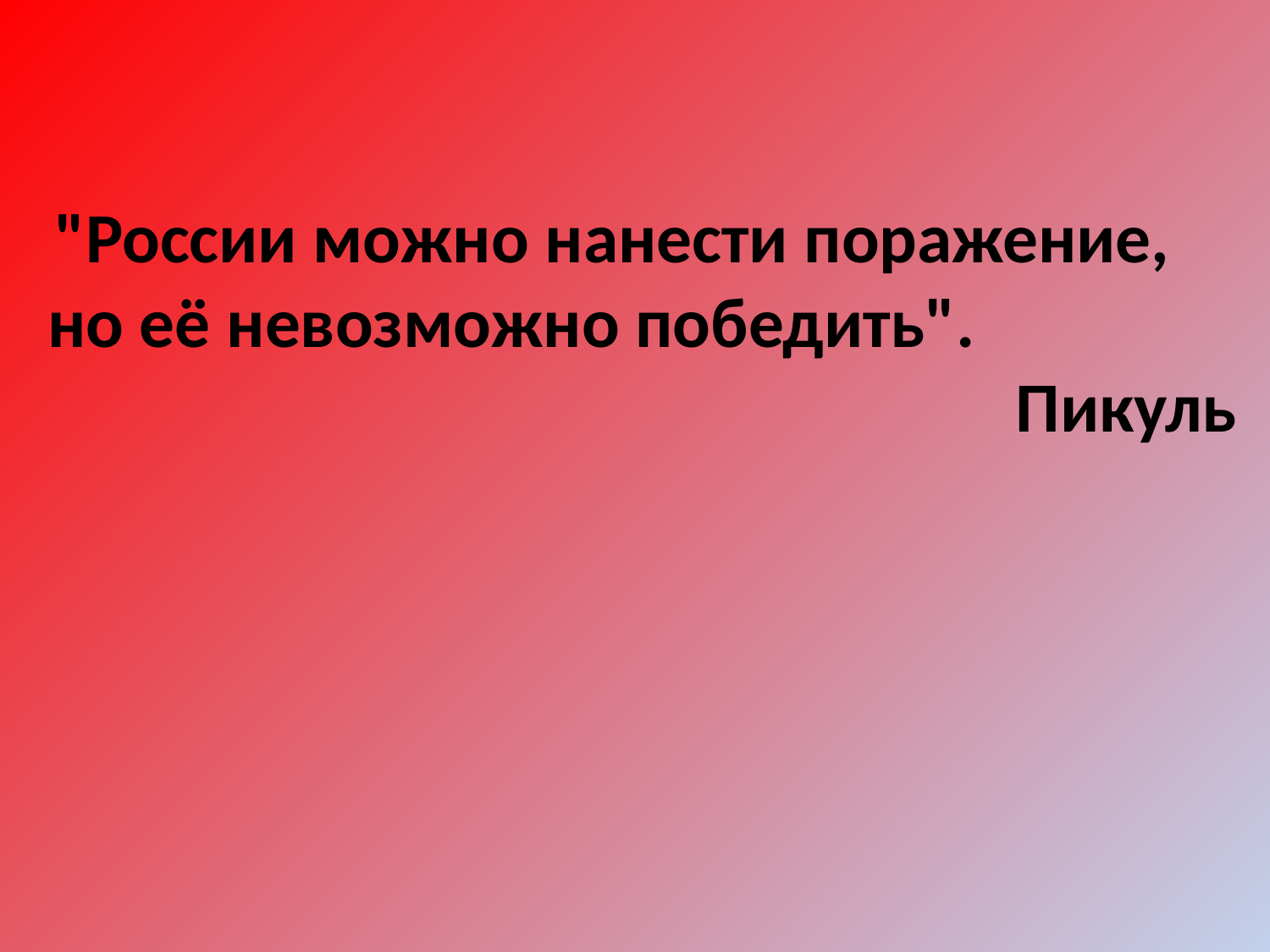

"России можно нанести поражение, но её невозможно победить".
                                                             Пикуль